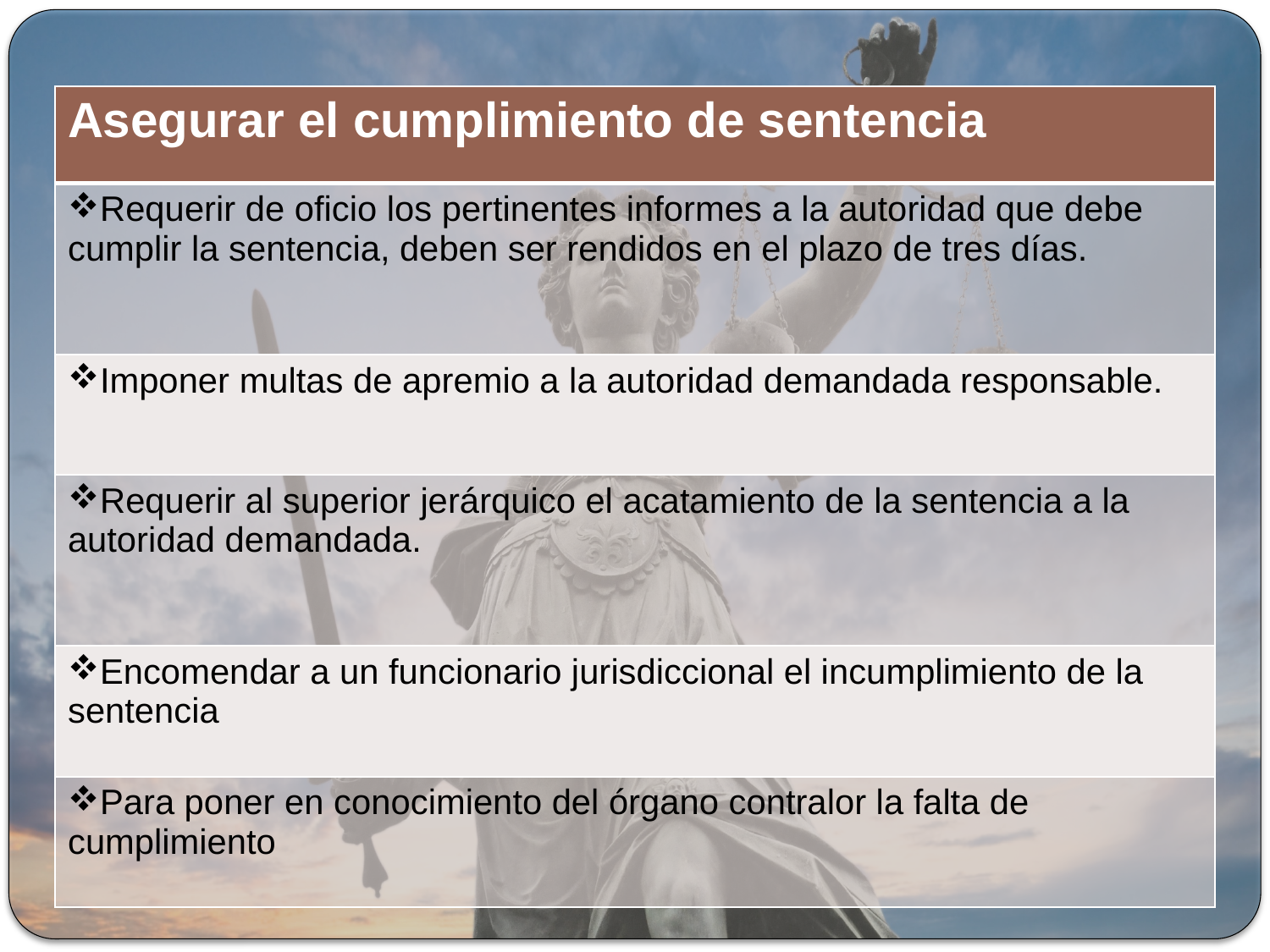

| Asegurar el cumplimiento de sentencia |
| --- |
| Requerir de oficio los pertinentes informes a la autoridad que debe cumplir la sentencia, deben ser rendidos en el plazo de tres días. |
| Imponer multas de apremio a la autoridad demandada responsable. |
| Requerir al superior jerárquico el acatamiento de la sentencia a la autoridad demandada. |
| Encomendar a un funcionario jurisdiccional el incumplimiento de la sentencia |
| Para poner en conocimiento del órgano contralor la falta de cumplimiento |